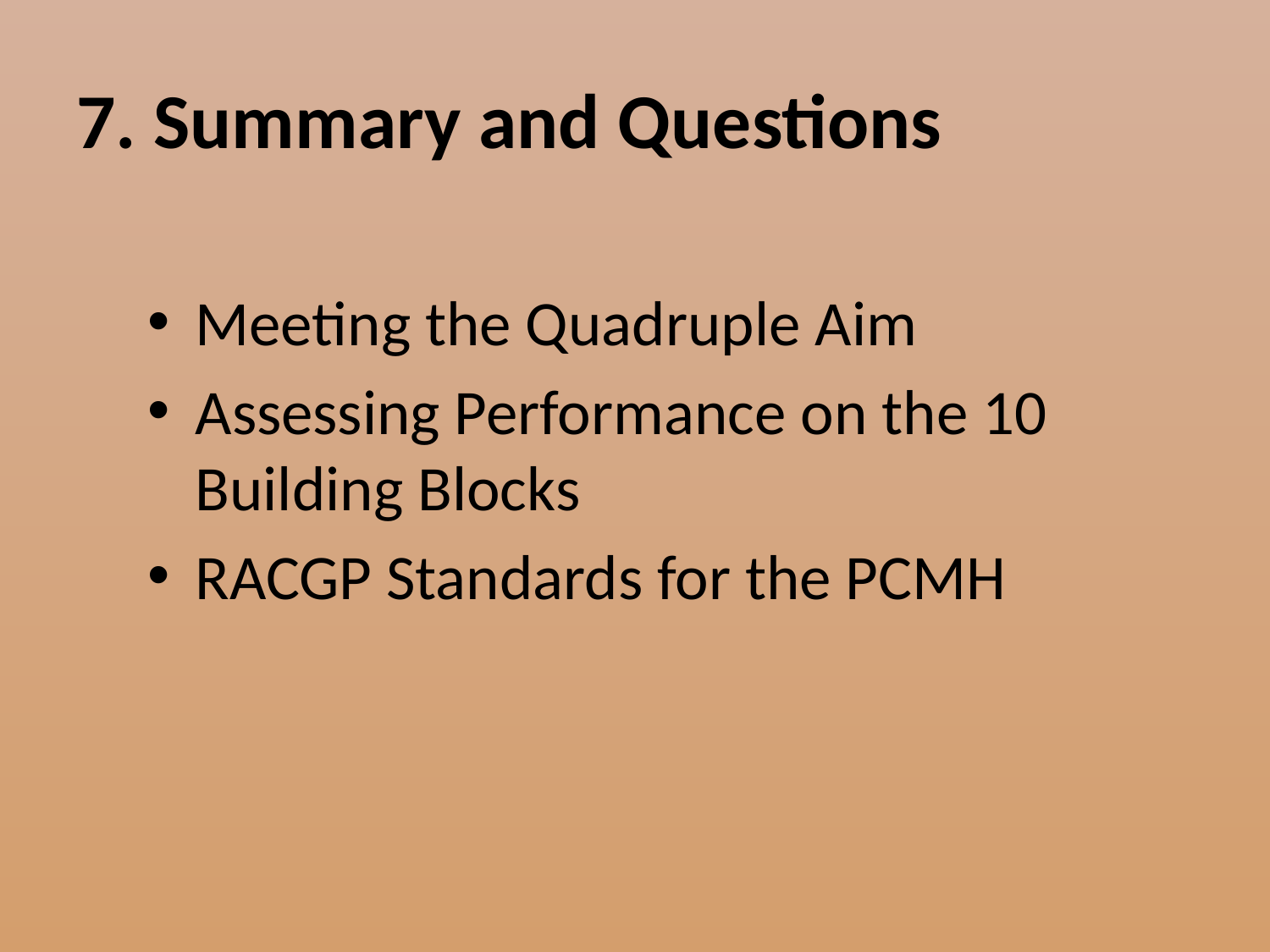

# 7. Summary and Questions
Meeting the Quadruple Aim
Assessing Performance on the 10 Building Blocks
RACGP Standards for the PCMH